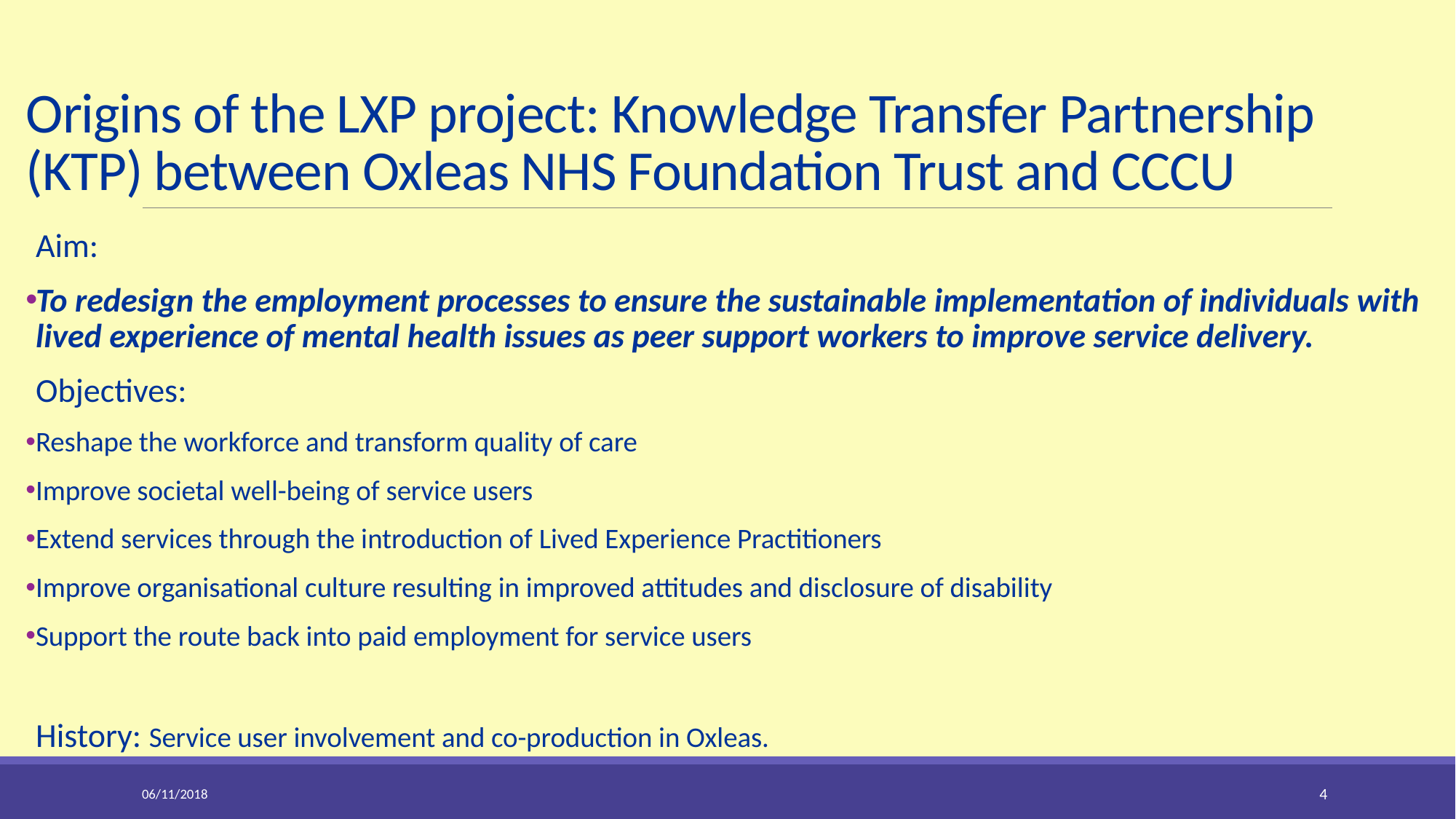

# Origins of the LXP project: Knowledge Transfer Partnership (KTP) between Oxleas NHS Foundation Trust and CCCU
Aim:
To redesign the employment processes to ensure the sustainable implementation of individuals with lived experience of mental health issues as peer support workers to improve service delivery.
Objectives:
Reshape the workforce and transform quality of care
Improve societal well-being of service users
Extend services through the introduction of Lived Experience Practitioners
Improve organisational culture resulting in improved attitudes and disclosure of disability
Support the route back into paid employment for service users

History: Service user involvement and co-production in Oxleas.

06/11/2018
4